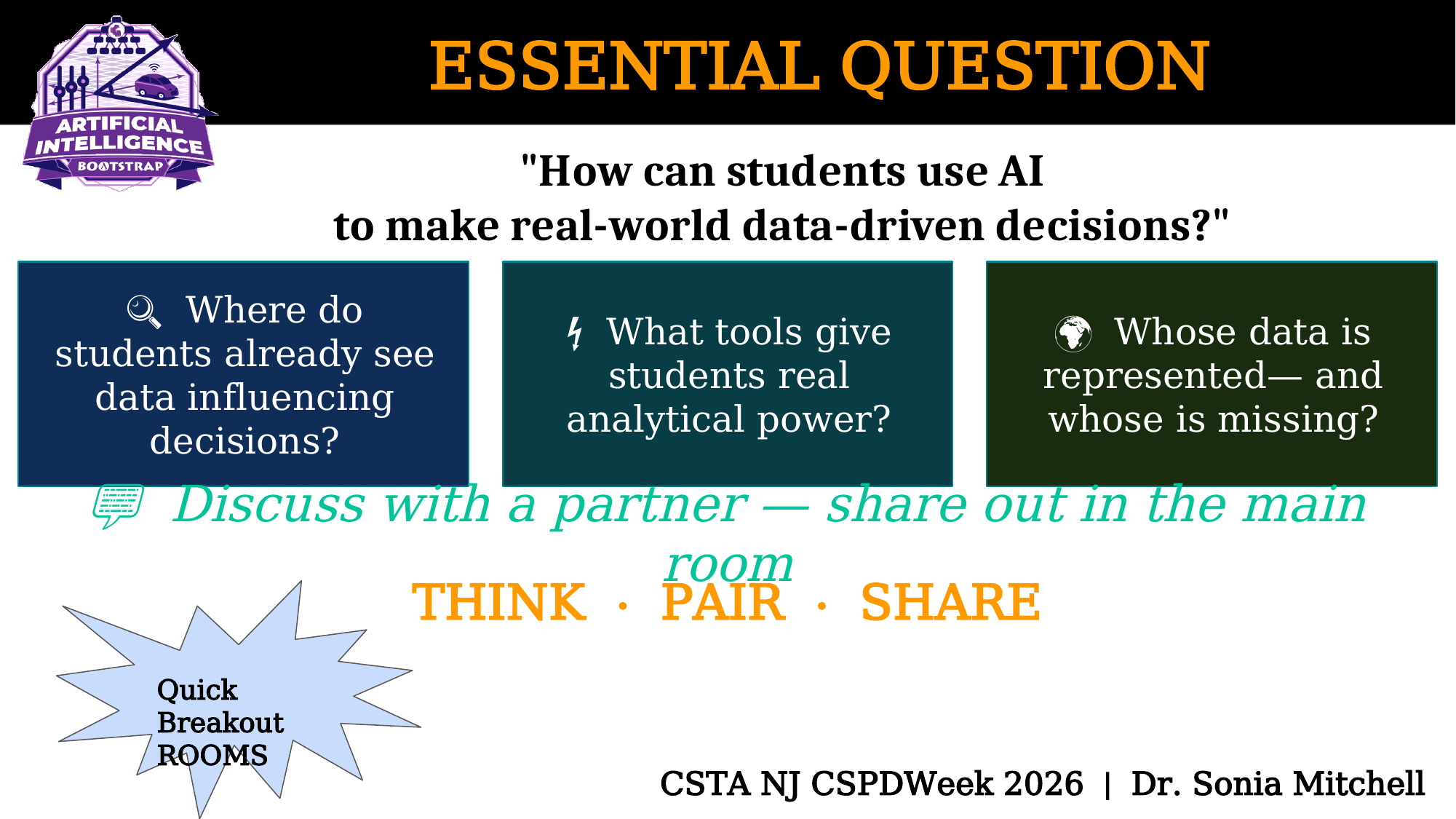

# ESSENTIAL QUESTION
"How can students use AI
to make real-world data-driven decisions?"

🔍  Where do students already see data influencing decisions?
⚡  What tools give students real analytical power?
🌍  Whose data is represented— and whose is missing?
💬  Discuss with a partner — share out in the main room

THINK  ·  PAIR  ·  SHARE
Quick Breakout ROOMS
CSTA NJ CSPDWeek 2026  |  Dr. Sonia Mitchell